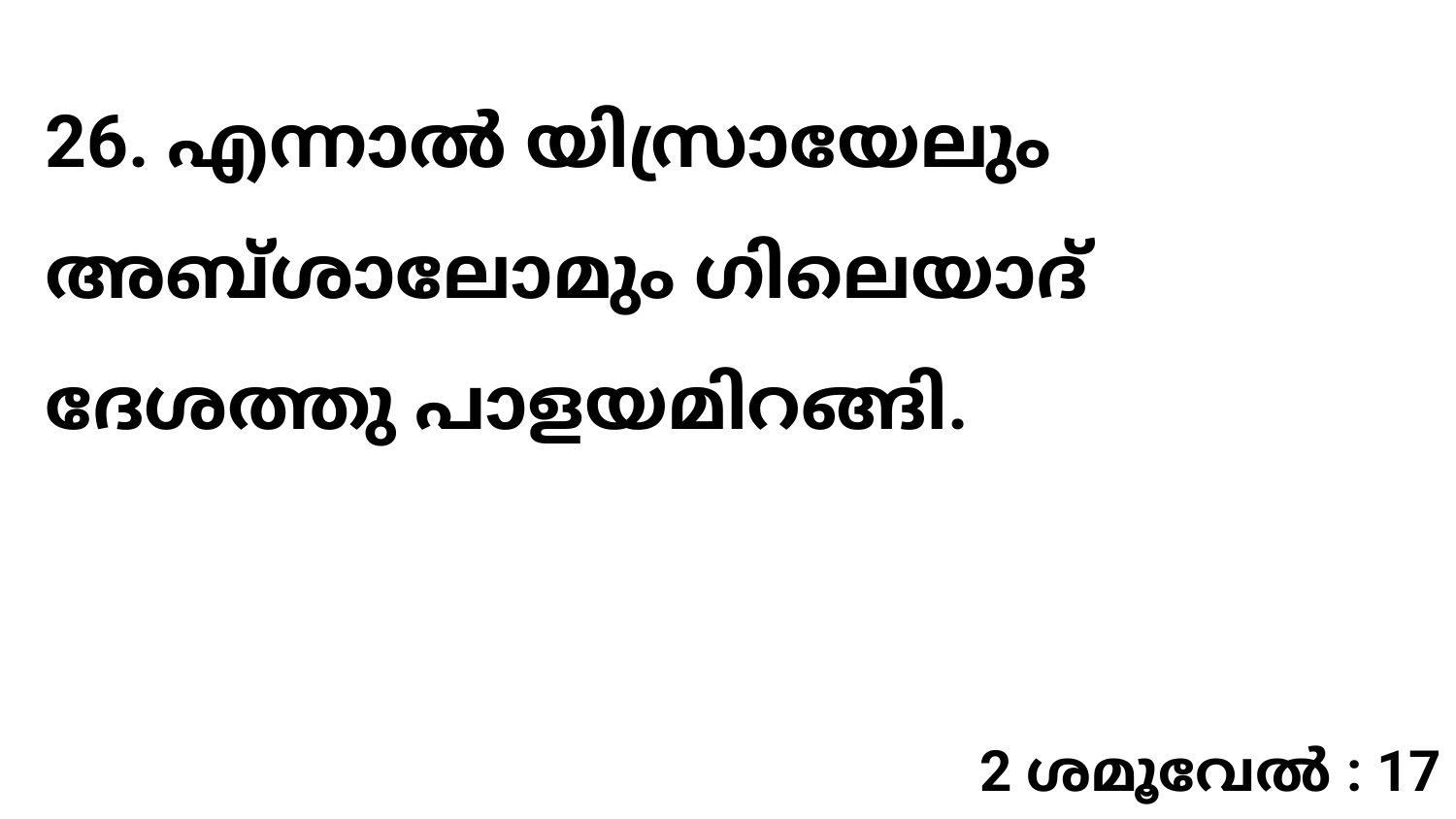

26. എന്നാൽ യിസ്രായേലും അബ്ശാലോമും ഗിലെയാദ് ദേശത്തു പാളയമിറങ്ങി.
2 ശമൂവേൽ : 17